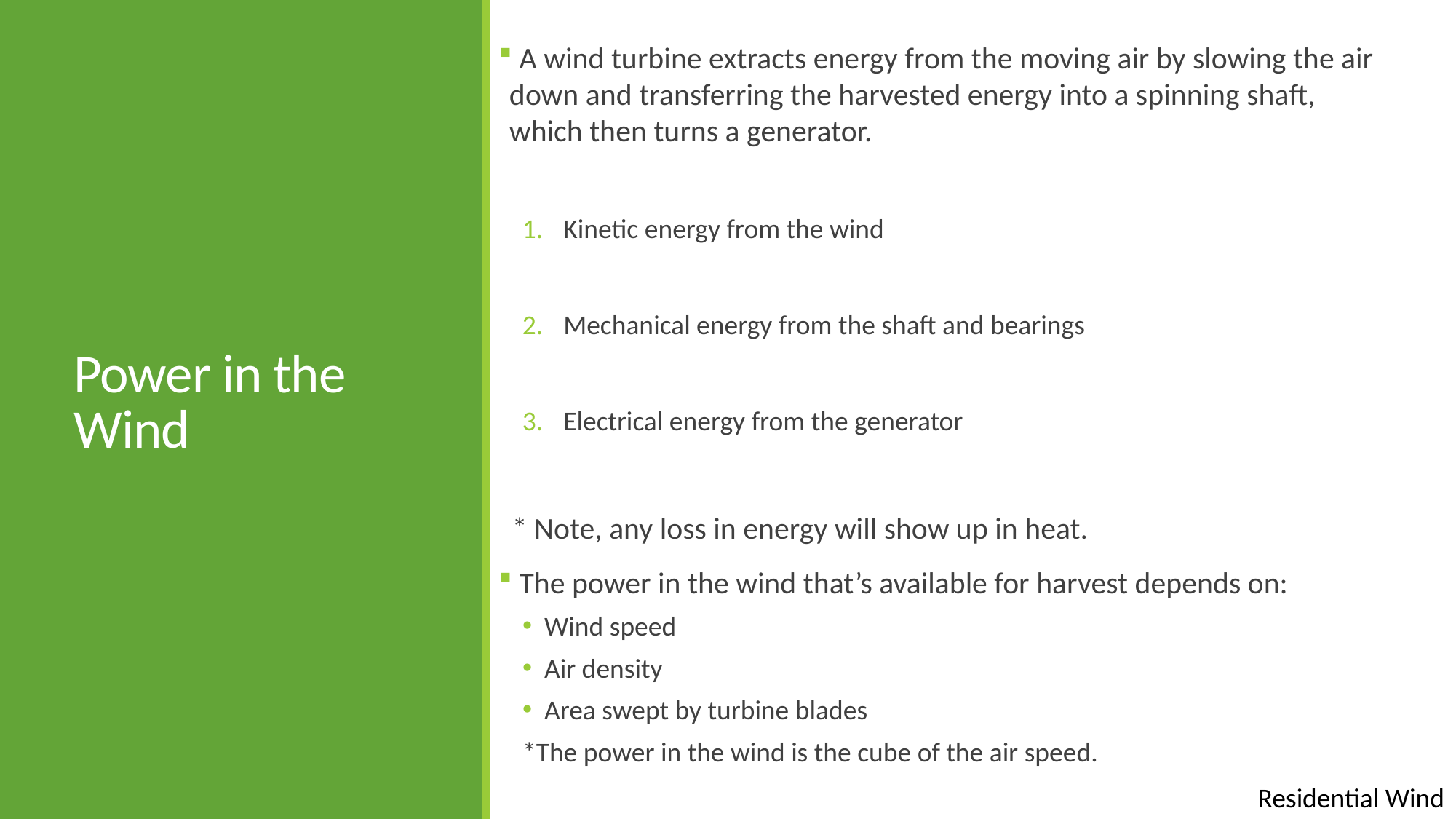

A wind turbine extracts energy from the moving air by slowing the air down and transferring the harvested energy into a spinning shaft, which then turns a generator.

Kinetic energy from the wind

Mechanical energy from the shaft and bearings

Electrical energy from the generator

  * Note, any loss in energy will show up in heat.
 The power in the wind that’s available for harvest depends on:
Wind speed
Air density
Area swept by turbine blades
*The power in the wind is the cube of the air speed.
# Power in the Wind